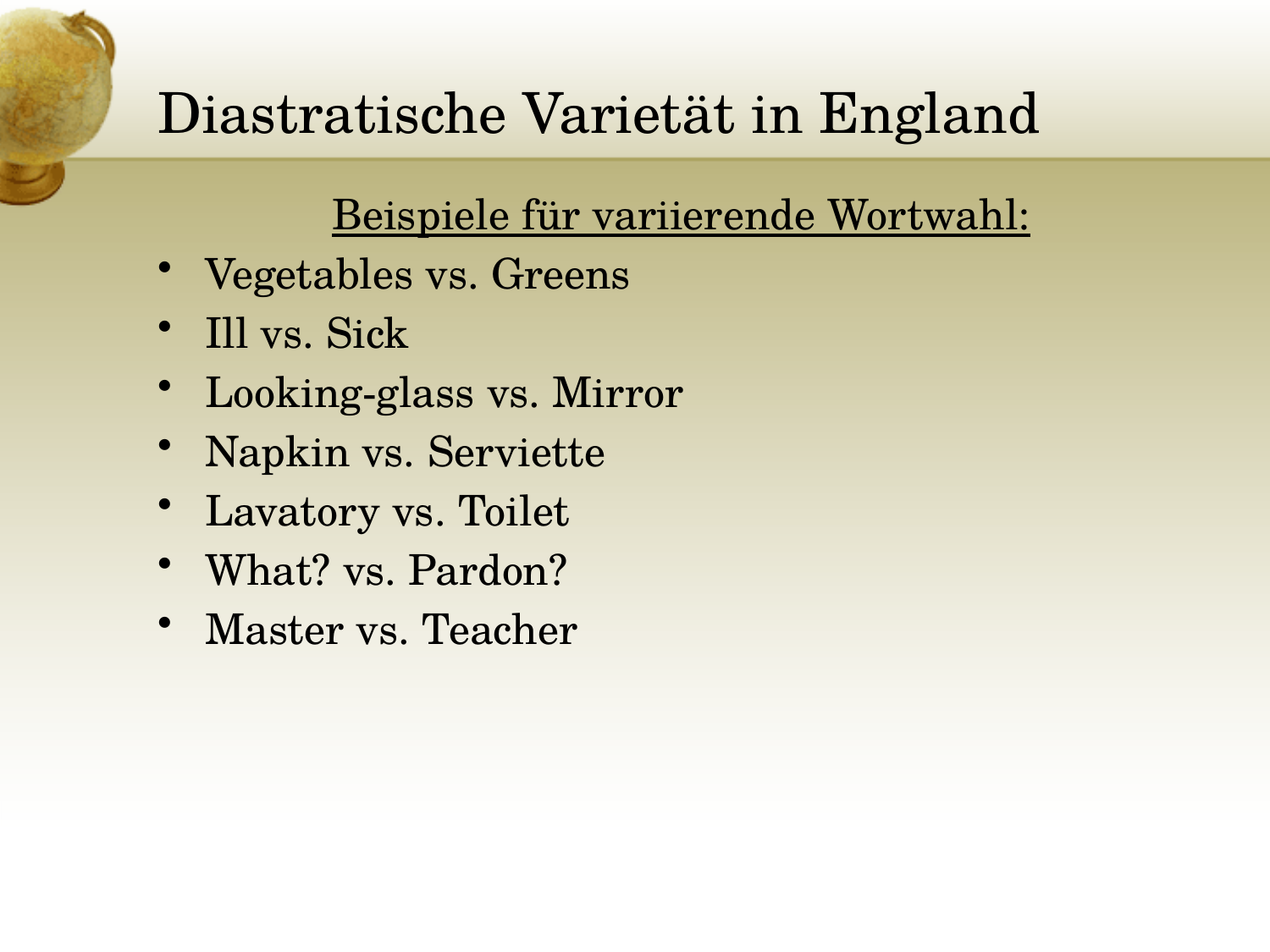

# Diastratische Varietät in England
		Beispiele für variierende Wortwahl:
Vegetables vs. Greens
Ill vs. Sick
Looking-glass vs. Mirror
Napkin vs. Serviette
Lavatory vs. Toilet
What? vs. Pardon?
Master vs. Teacher